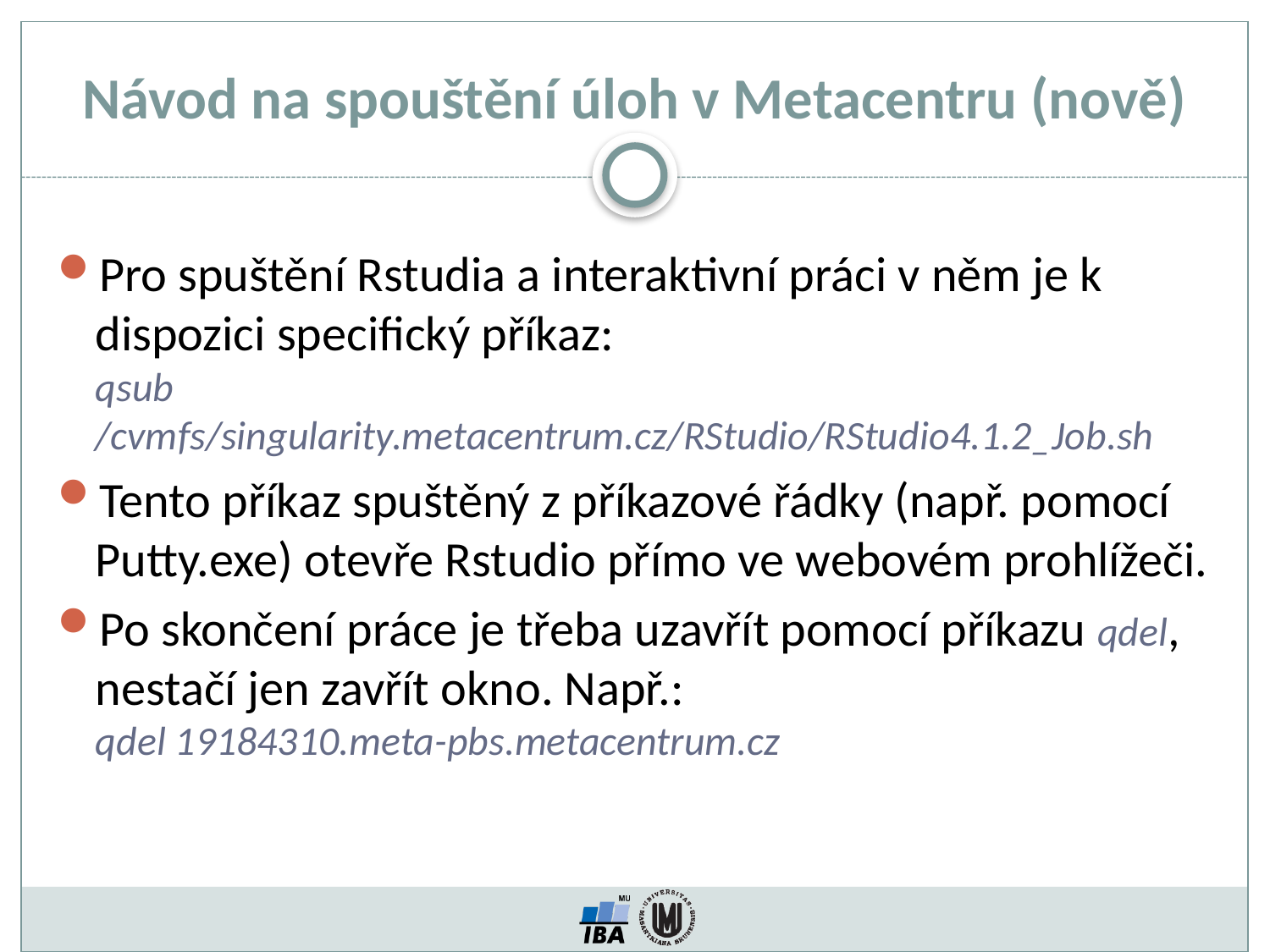

Návod na spouštění úloh v Metacentru (nově)
Pro spuštění Rstudia a interaktivní práci v něm je k dispozici specifický příkaz:
qsub /cvmfs/singularity.metacentrum.cz/RStudio/RStudio4.1.2_Job.sh
Tento příkaz spuštěný z příkazové řádky (např. pomocí Putty.exe) otevře Rstudio přímo ve webovém prohlížeči.
Po skončení práce je třeba uzavřít pomocí příkazu qdel, nestačí jen zavřít okno. Např.:
qdel 19184310.meta-pbs.metacentrum.cz